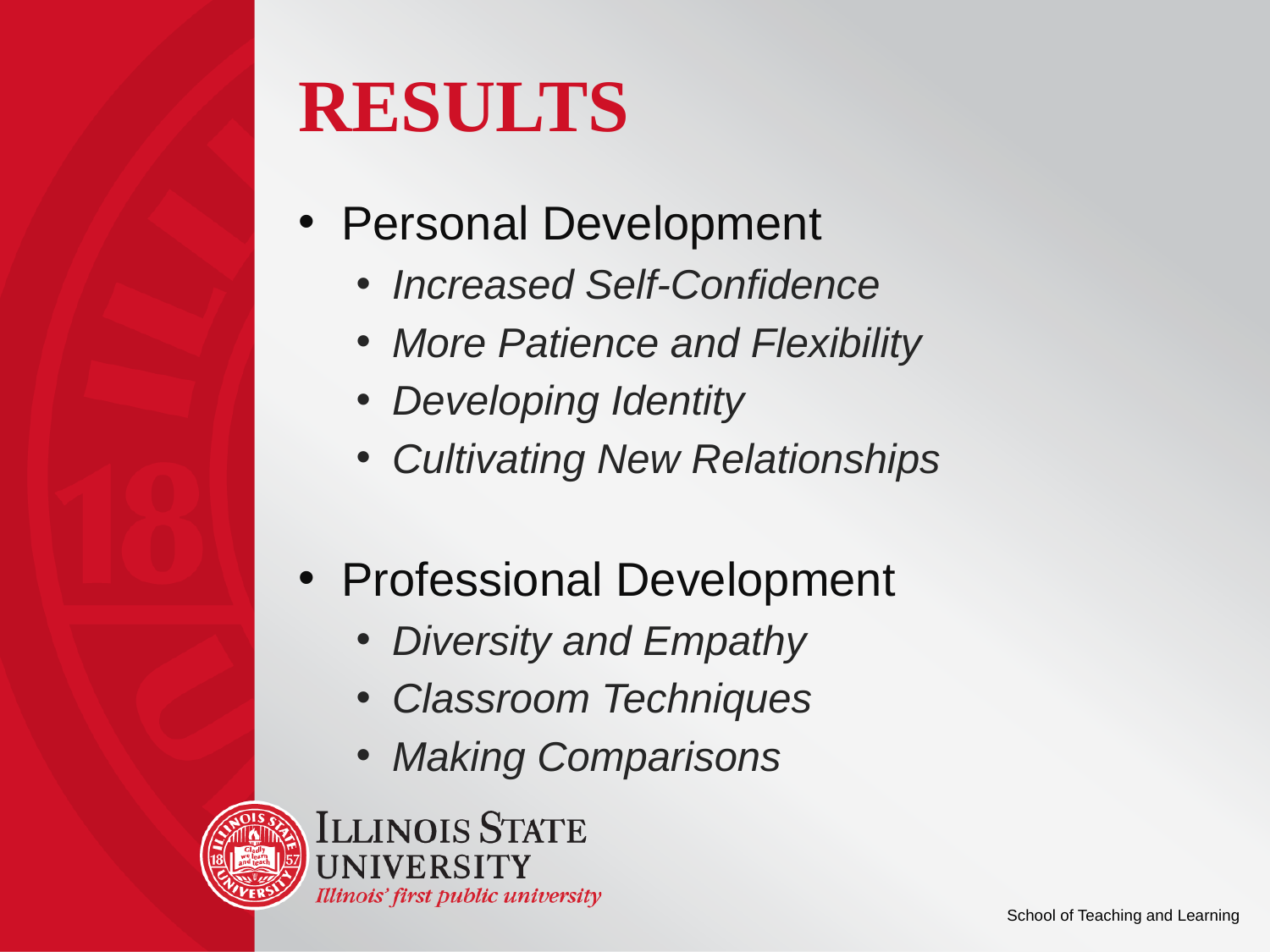

# Results
Personal Development
Increased Self-Confidence
More Patience and Flexibility
Developing Identity
Cultivating New Relationships

Professional Development
Diversity and Empathy
Classroom Techniques
Making Comparisons